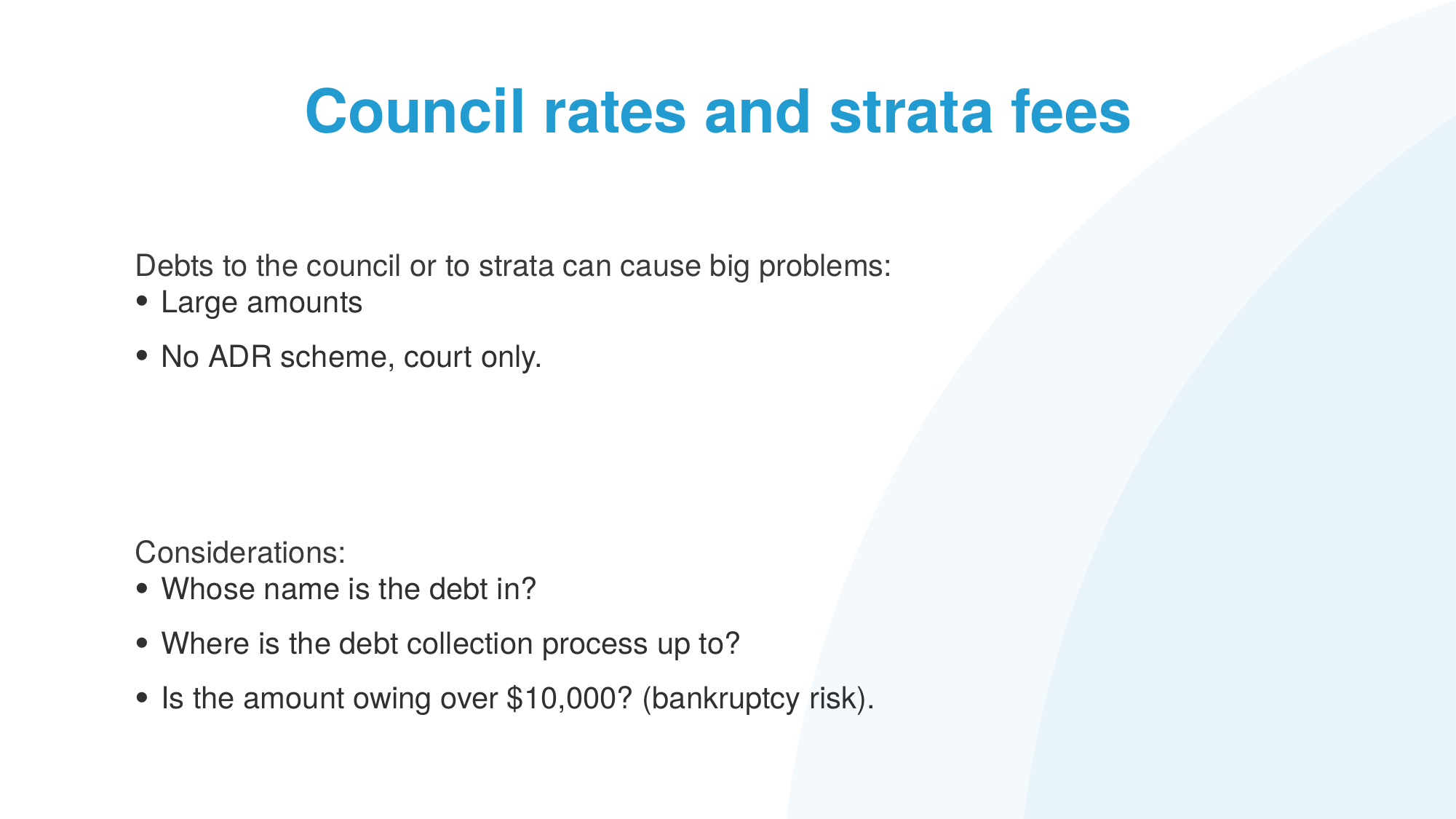

# Council rates and strata fees
Debts to the council or to strata can cause big problems:
Large amounts
No ADR scheme, court only.

Considerations:
Whose name is the debt in?
Where is the debt collection process up to?
Is the amount owing over $10,000? (bankruptcy risk).